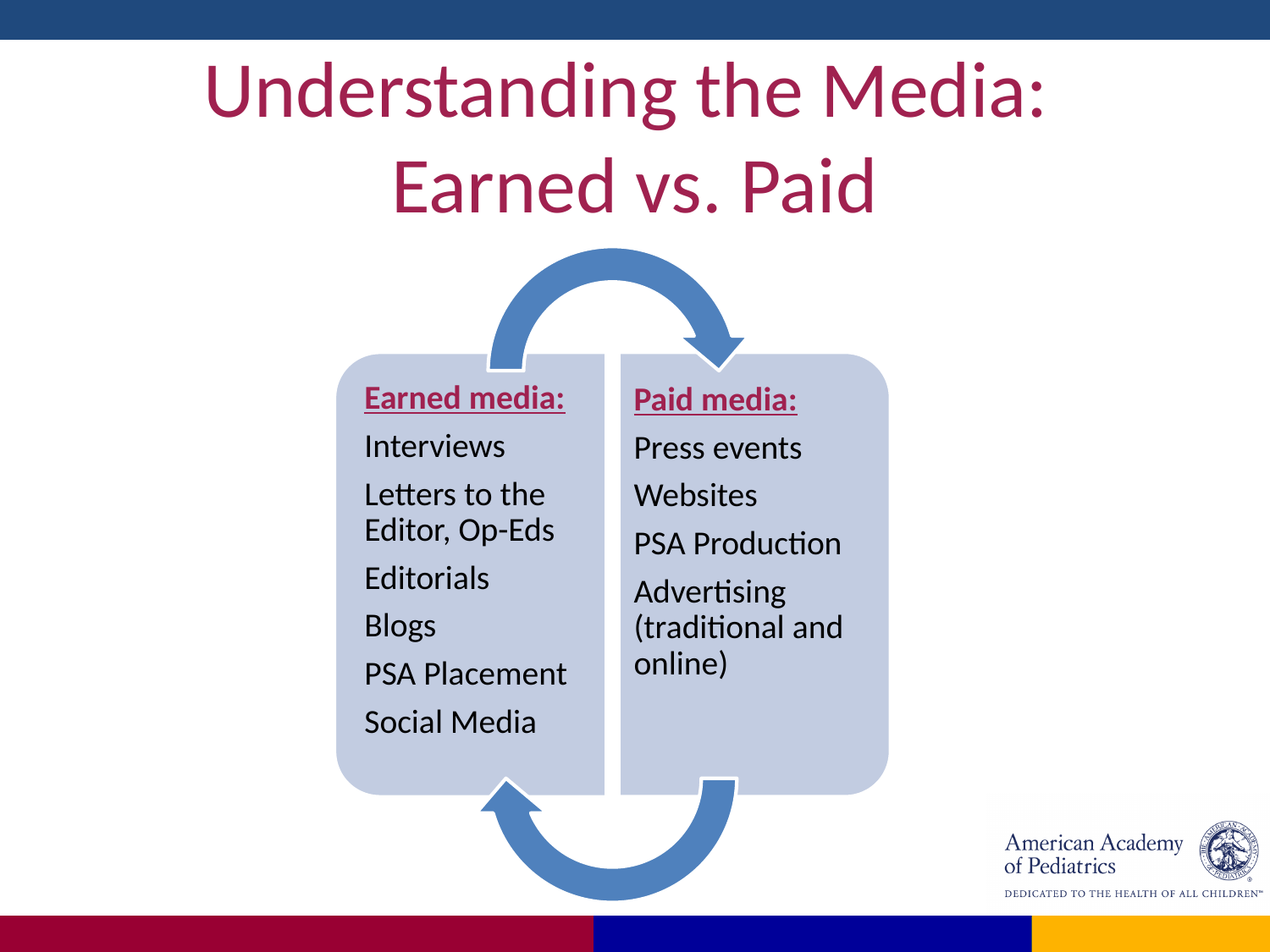

Understanding the Media:
Earned vs. Paid
Earned media:
Interviews
Letters to the Editor, Op-Eds
Editorials
Blogs
PSA Placement
Social Media
Paid media:
Press events
Websites
PSA Production
Advertising (traditional and online)